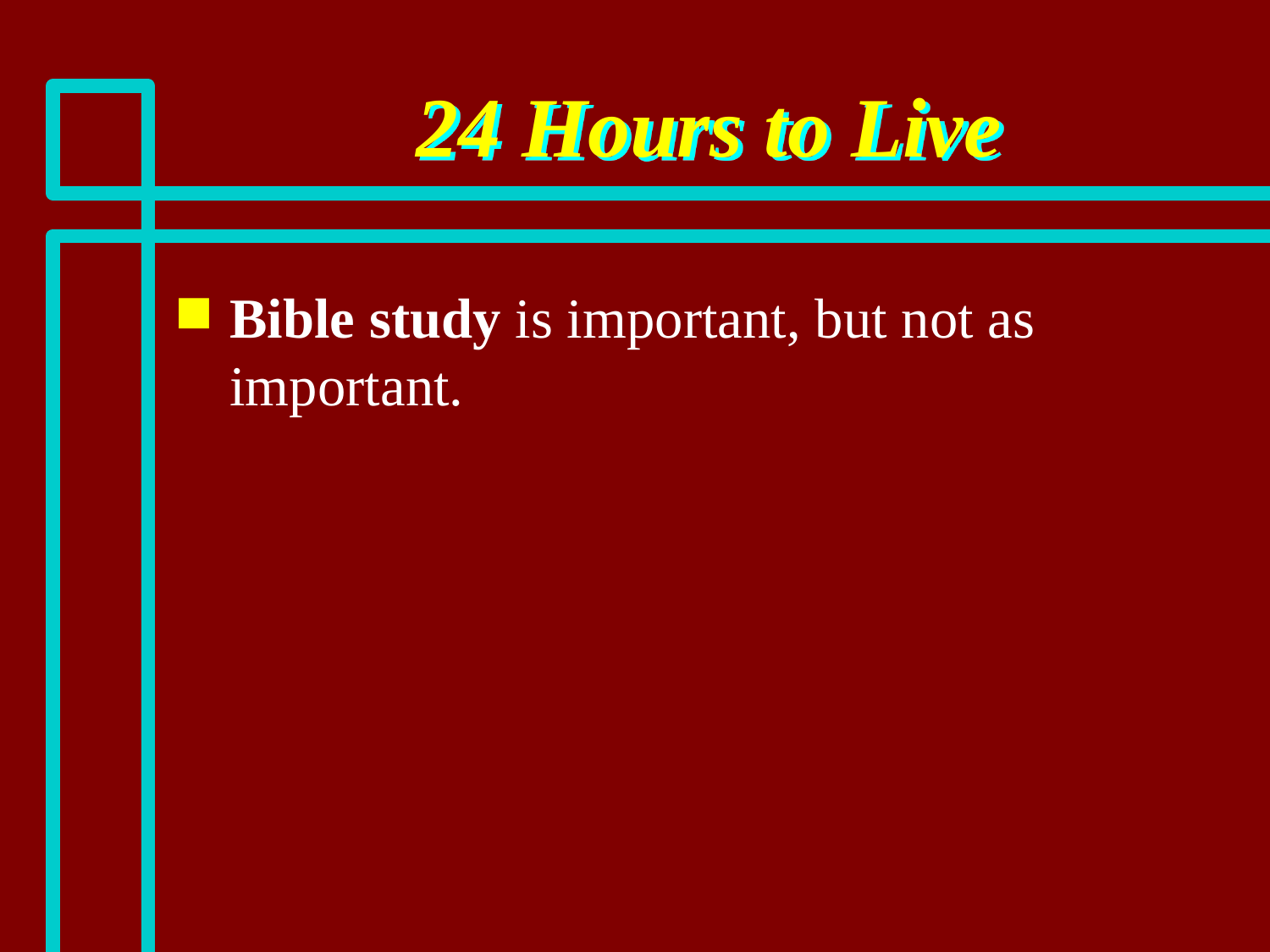

# 24 Hours to Live
Bible study is important, but not as important.